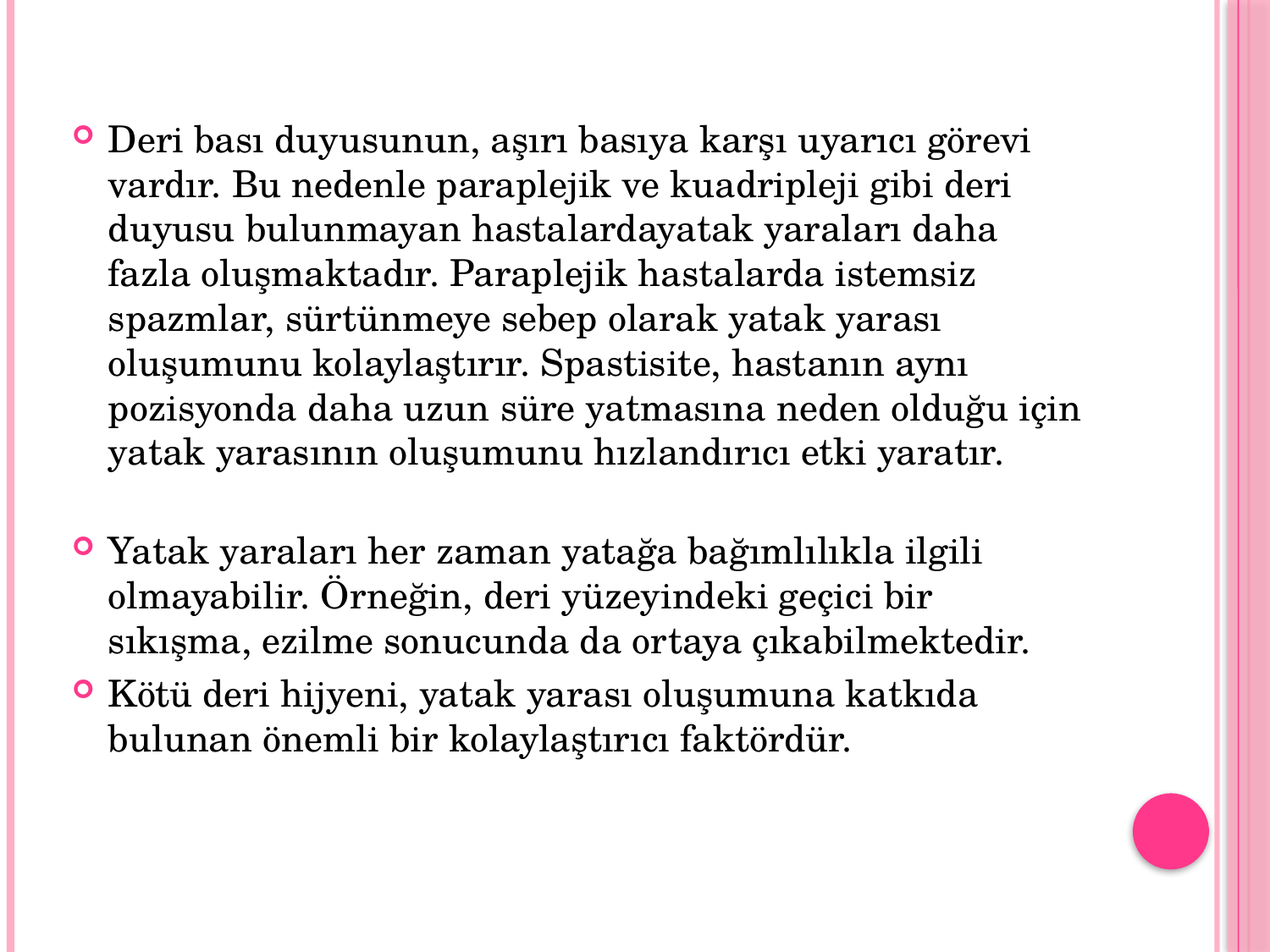

Deri bası duyusunun, aşırı basıya karşı uyarıcı görevi vardır. Bu nedenle paraplejik ve kuadripleji gibi deri duyusu bulunmayan hastalardayatak yaraları daha fazla oluşmaktadır. Paraplejik hastalarda istemsiz spazmlar, sürtünmeye sebep olarak yatak yarası oluşumunu kolaylaştırır. Spastisite, hastanın aynı pozisyonda daha uzun süre yatmasına neden olduğu için yatak yarasının oluşumunu hızlandırıcı etki yaratır.
Yatak yaraları her zaman yatağa bağımlılıkla ilgili olmayabilir. Örneğin, deri yüzeyindeki geçici bir sıkışma, ezilme sonucunda da ortaya çıkabilmektedir.
Kötü deri hijyeni, yatak yarası oluşumuna katkıda bulunan önemli bir kolaylaştırıcı faktördür.